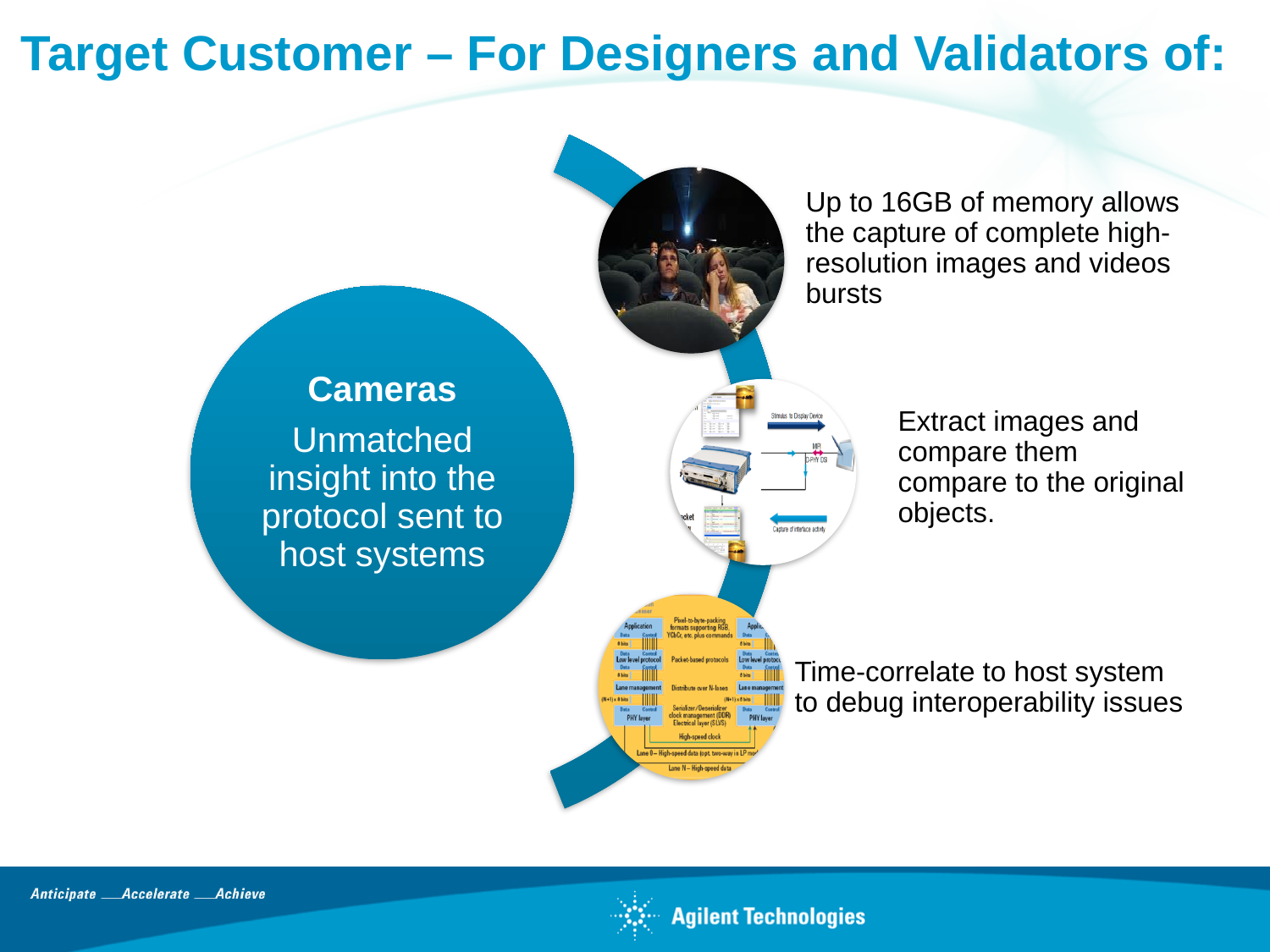

# Target Customer – For Designers and Validators of:
Cameras
Unmatched insight into the protocol sent to host systems
Up to 16GB of memory allows the capture of complete high-resolution images and videos bursts
Extract images and compare them compare to the original objects.
Time-correlate to host system to debug interoperability issues